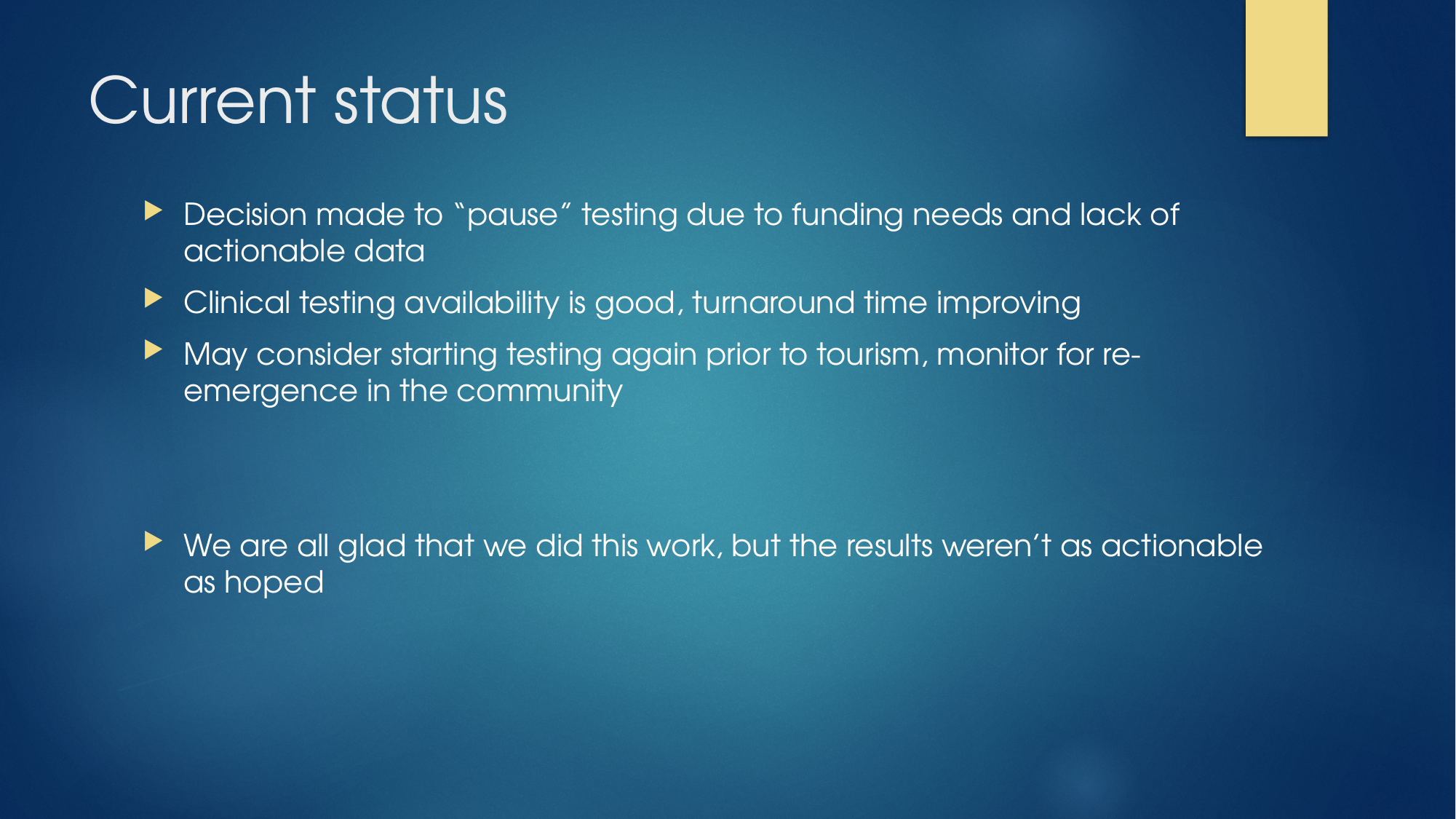

# Current status
Decision made to “pause” testing due to funding needs and lack of actionable data
Clinical testing availability is good, turnaround time improving
May consider starting testing again prior to tourism, monitor for re-emergence in the community

We are all glad that we did this work, but the results weren’t as actionable as hoped